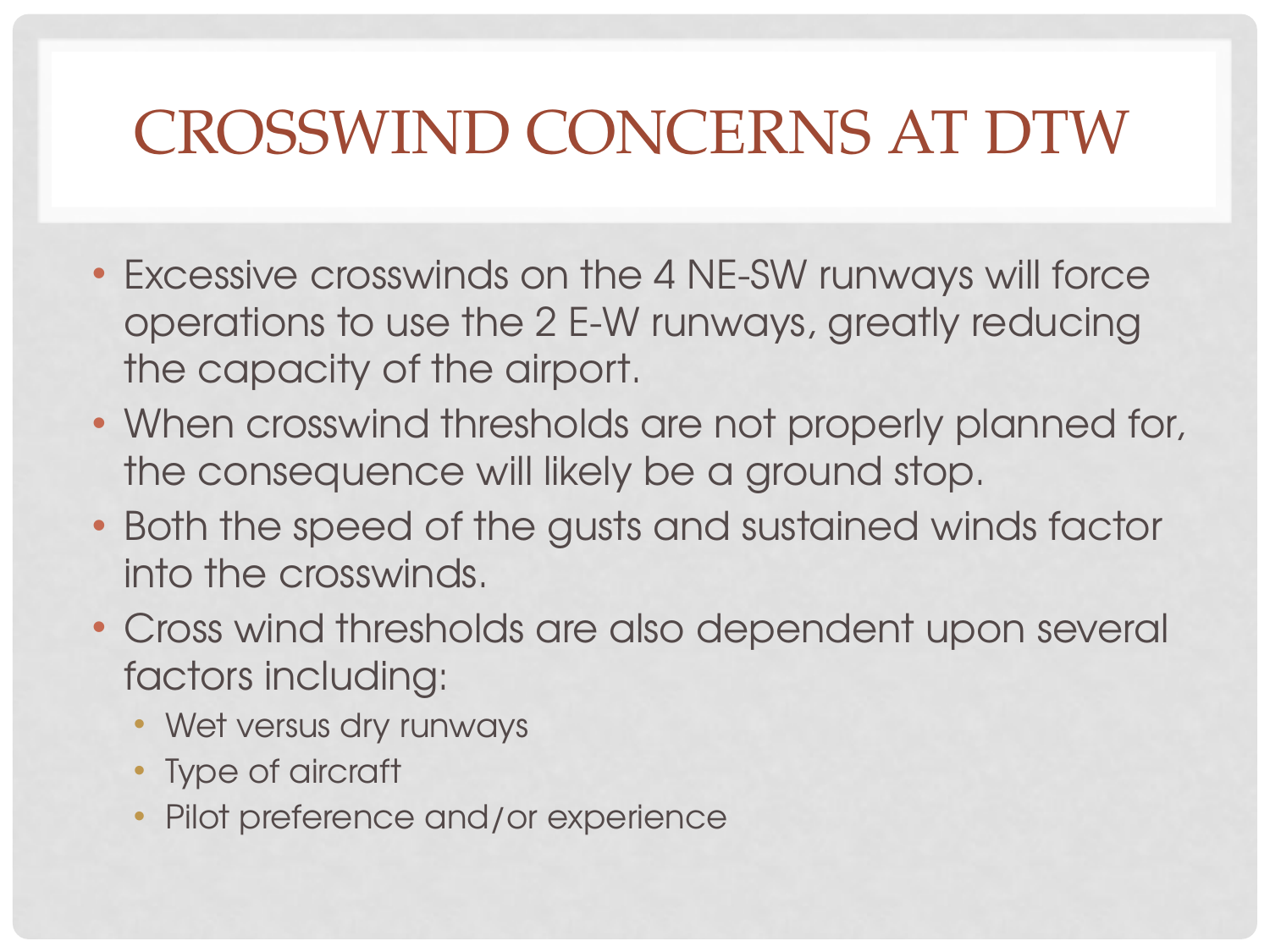

# Crosswind concerns at dtw
Excessive crosswinds on the 4 NE-SW runways will force operations to use the 2 E-W runways, greatly reducing the capacity of the airport.
When crosswind thresholds are not properly planned for, the consequence will likely be a ground stop.
Both the speed of the gusts and sustained winds factor into the crosswinds.
Cross wind thresholds are also dependent upon several factors including:
Wet versus dry runways
Type of aircraft
Pilot preference and/or experience